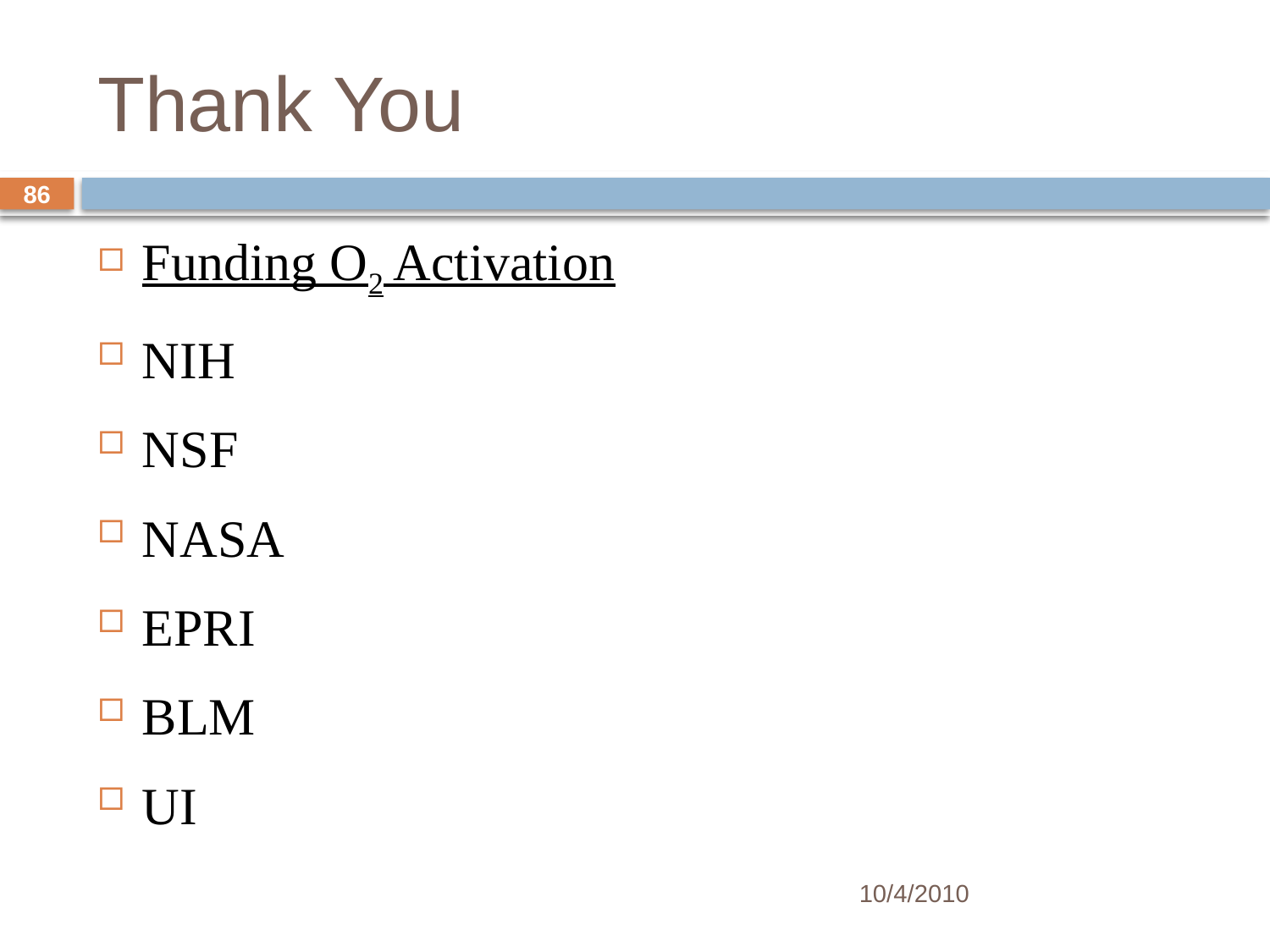

# Thank You
86
Funding O2 Activation
NIH
NSF
NASA
EPRI
BLM
UI

10/4/2010